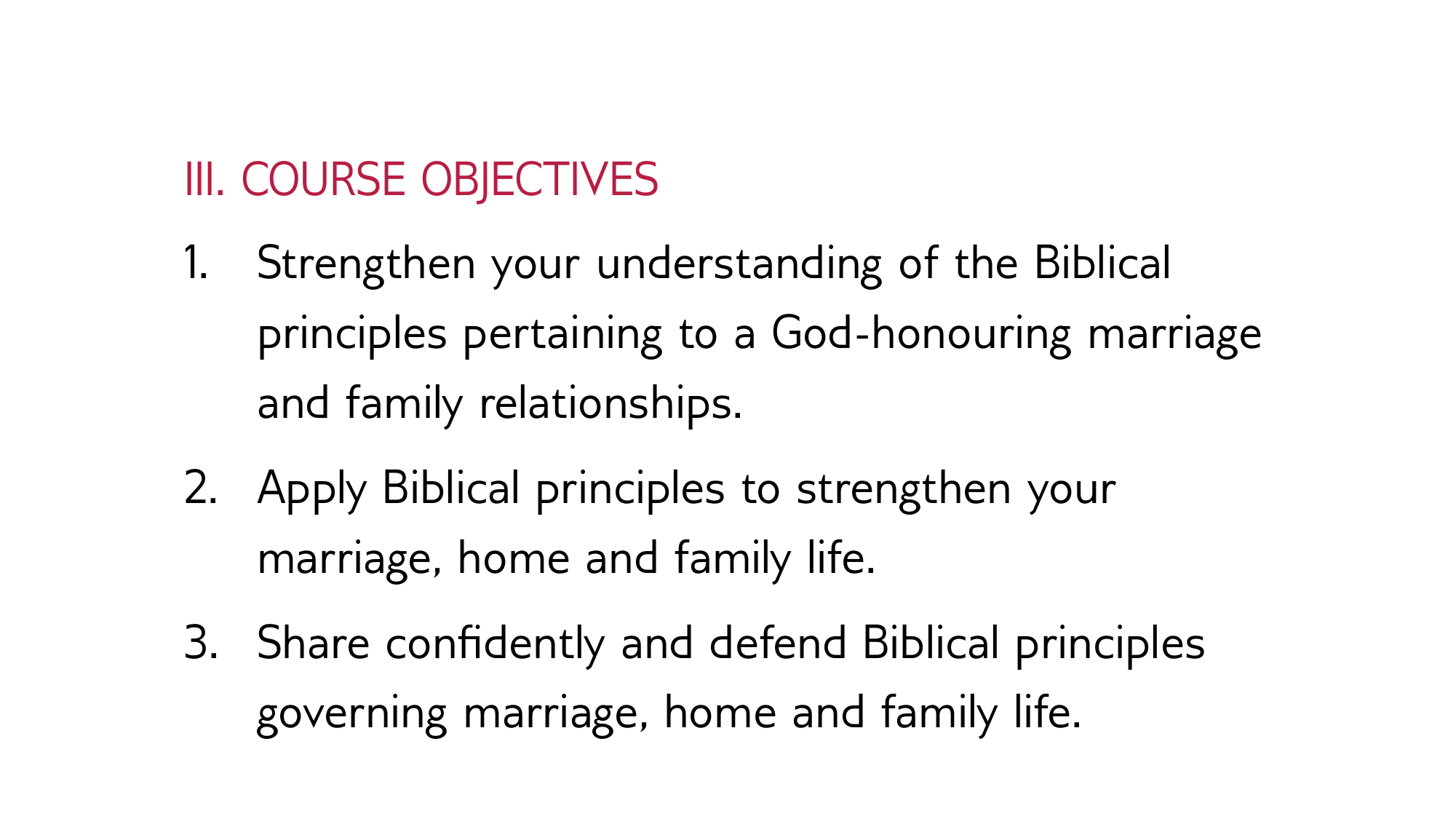

# III. Course Objectives
Strengthen your understanding of the Biblical principles pertaining to a God-honouring marriage and family relationships.
Apply Biblical principles to strengthen your marriage, home and family life.
Share confidently and defend Biblical principles governing marriage, home and family life.
Instructor: Rev (Dr) Jonathan Ang